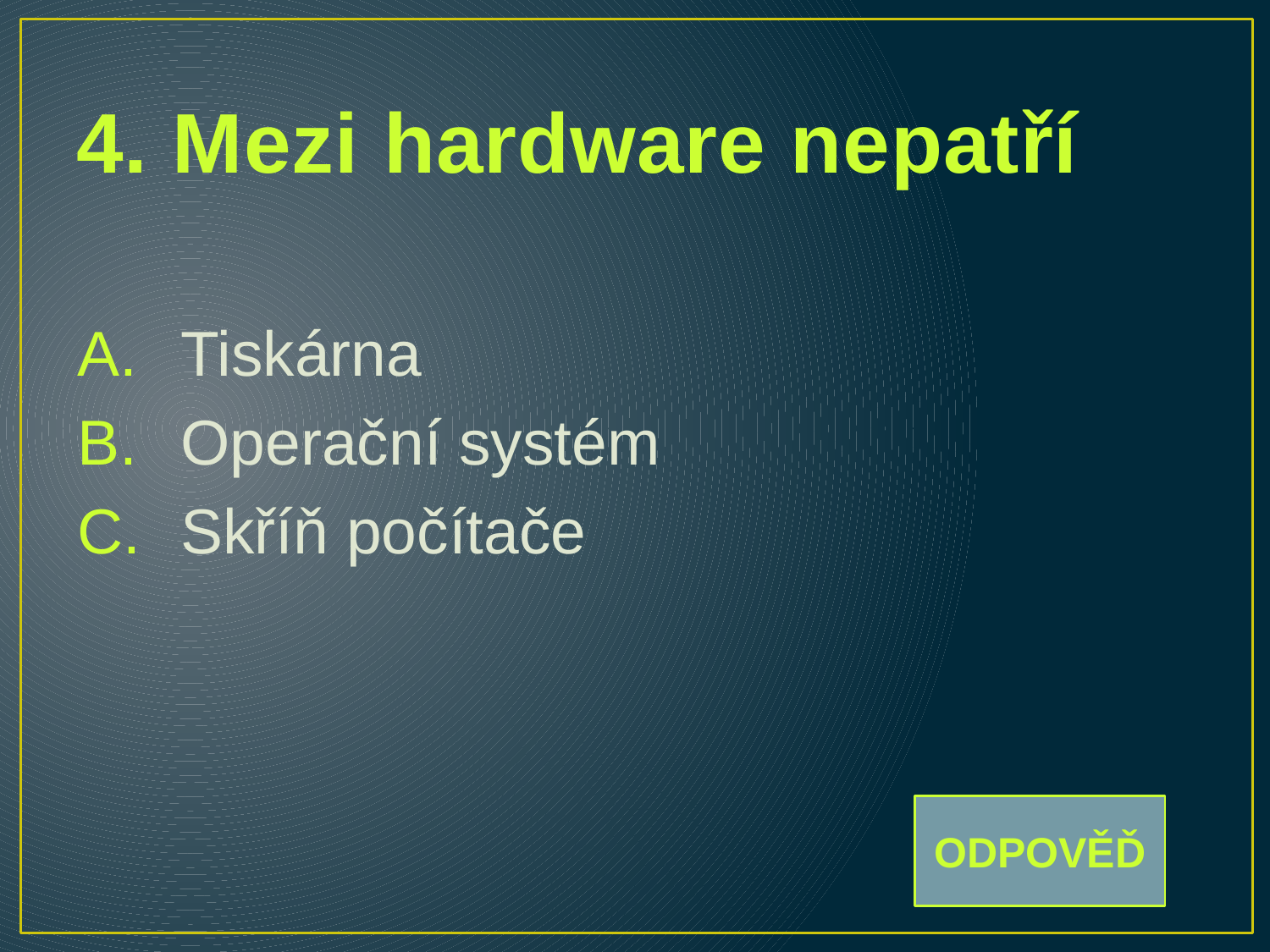

# 4. Mezi hardware nepatří
Tiskárna
Operační systém
Skříň počítače
ODPOVĚĎ